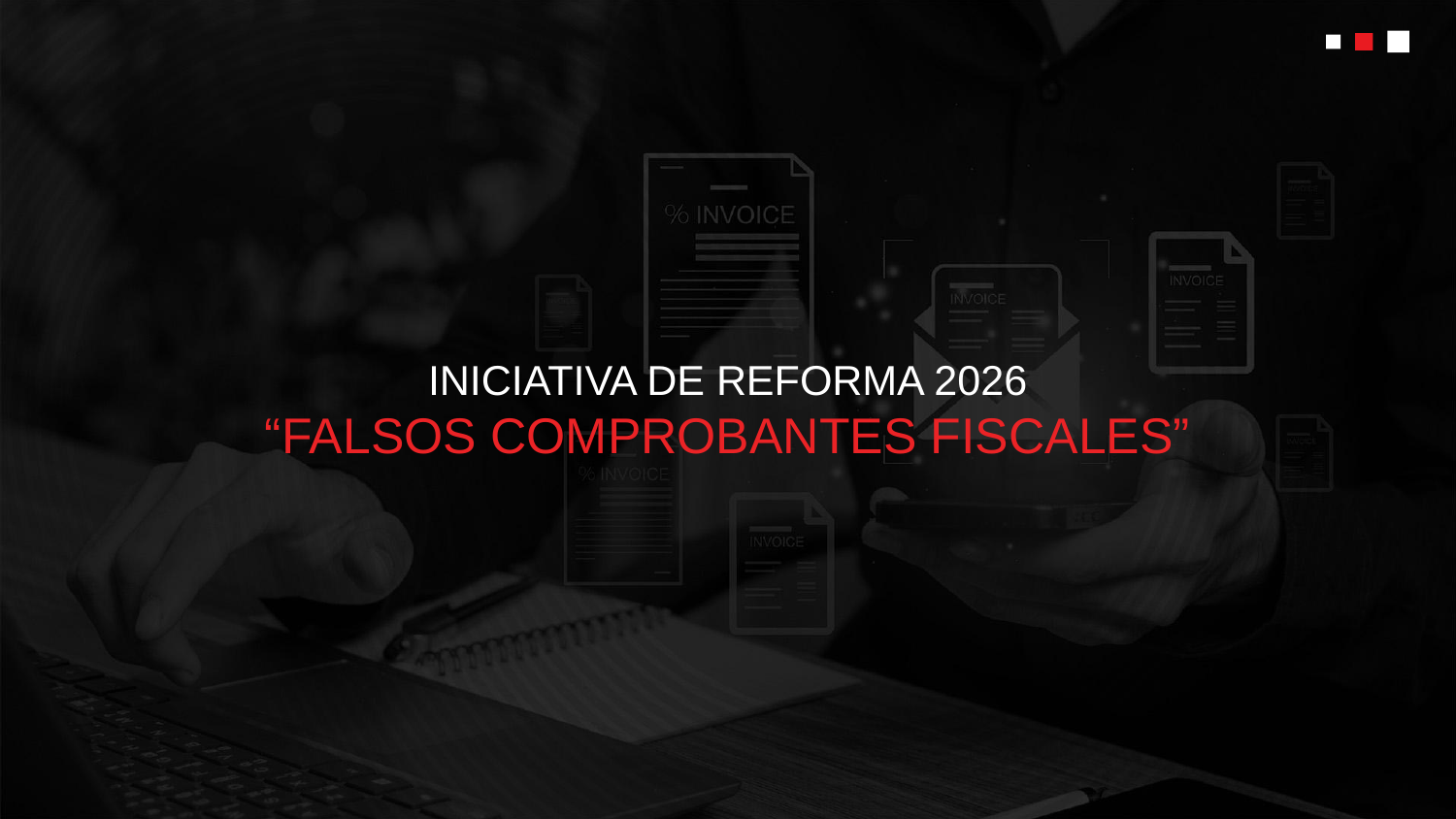

# INICIATIVA DE REFORMA 2026
“FALSOS COMPROBANTES FISCALES”